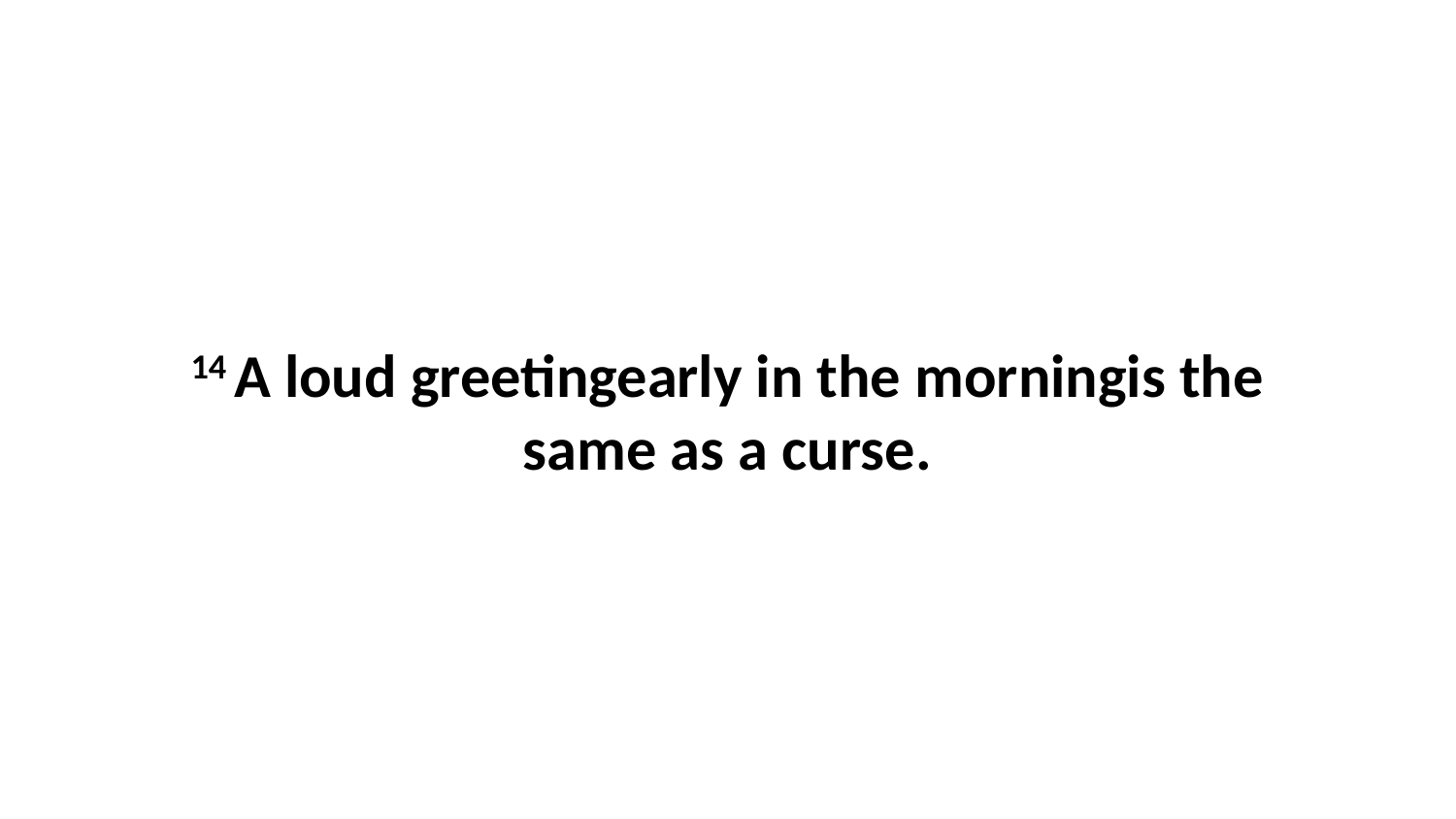

14 A loud greetingearly in the morningis the same as a curse.